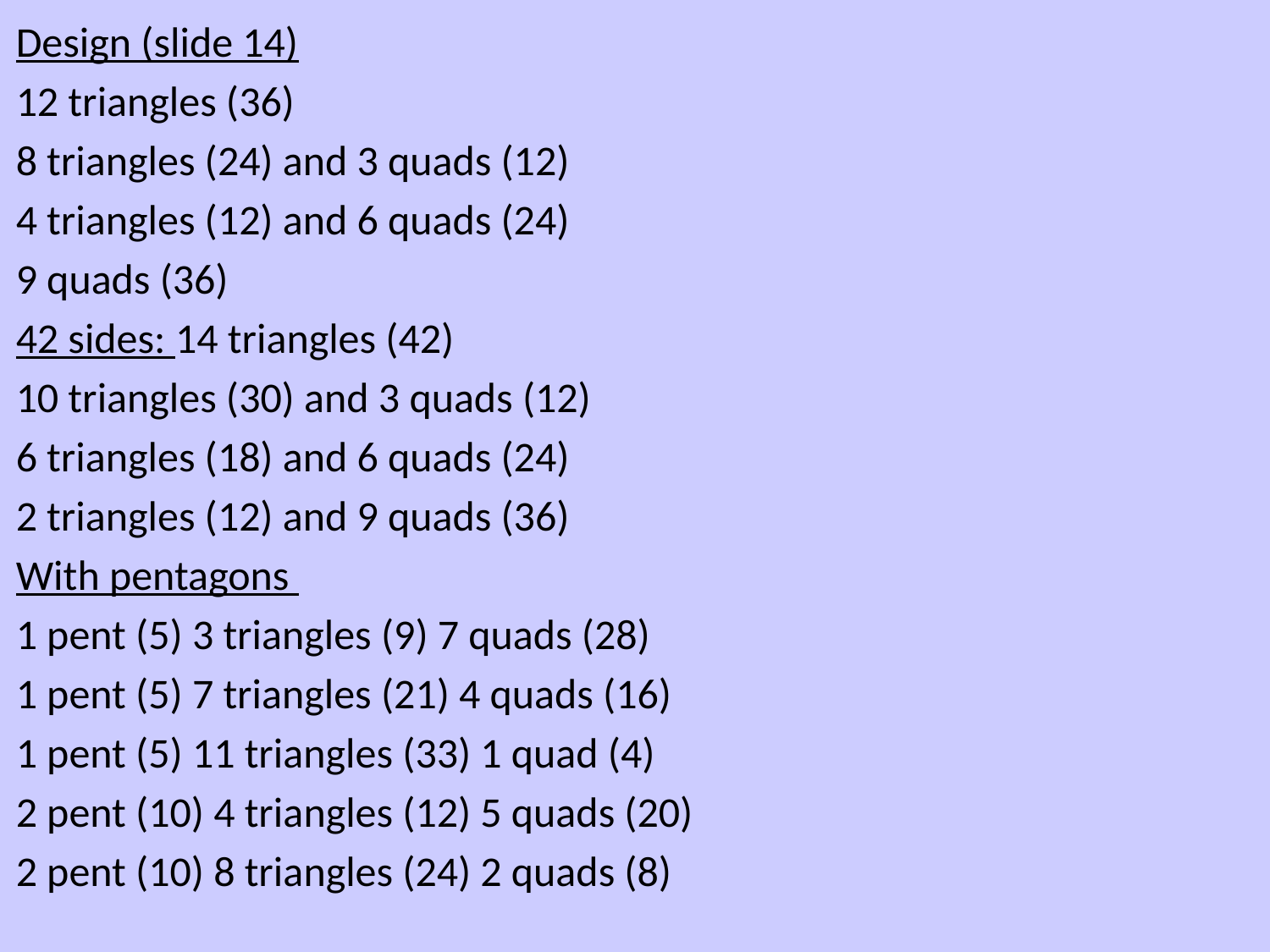

Design (slide 14)
12 triangles (36)
8 triangles (24) and 3 quads (12)
4 triangles (12) and 6 quads (24)
9 quads (36)
42 sides: 14 triangles (42)
10 triangles (30) and 3 quads (12)
6 triangles (18) and 6 quads (24)
2 triangles (12) and 9 quads (36)
With pentagons
1 pent (5) 3 triangles (9) 7 quads (28)
1 pent (5) 7 triangles (21) 4 quads (16)
1 pent (5) 11 triangles (33) 1 quad (4)
2 pent (10) 4 triangles (12) 5 quads (20)
2 pent (10) 8 triangles (24) 2 quads (8)